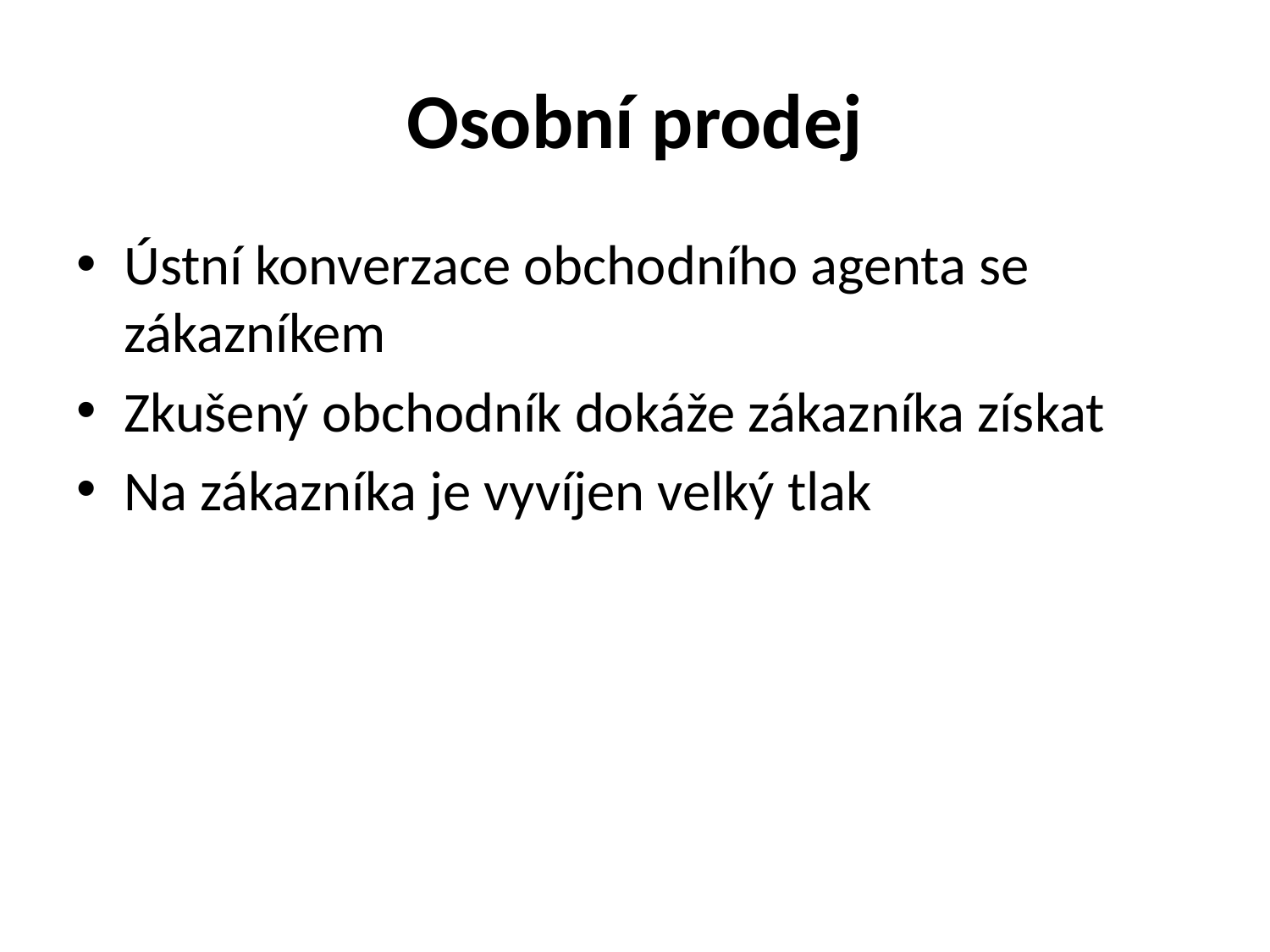

# Osobní prodej
Ústní konverzace obchodního agenta se zákazníkem
Zkušený obchodník dokáže zákazníka získat
Na zákazníka je vyvíjen velký tlak